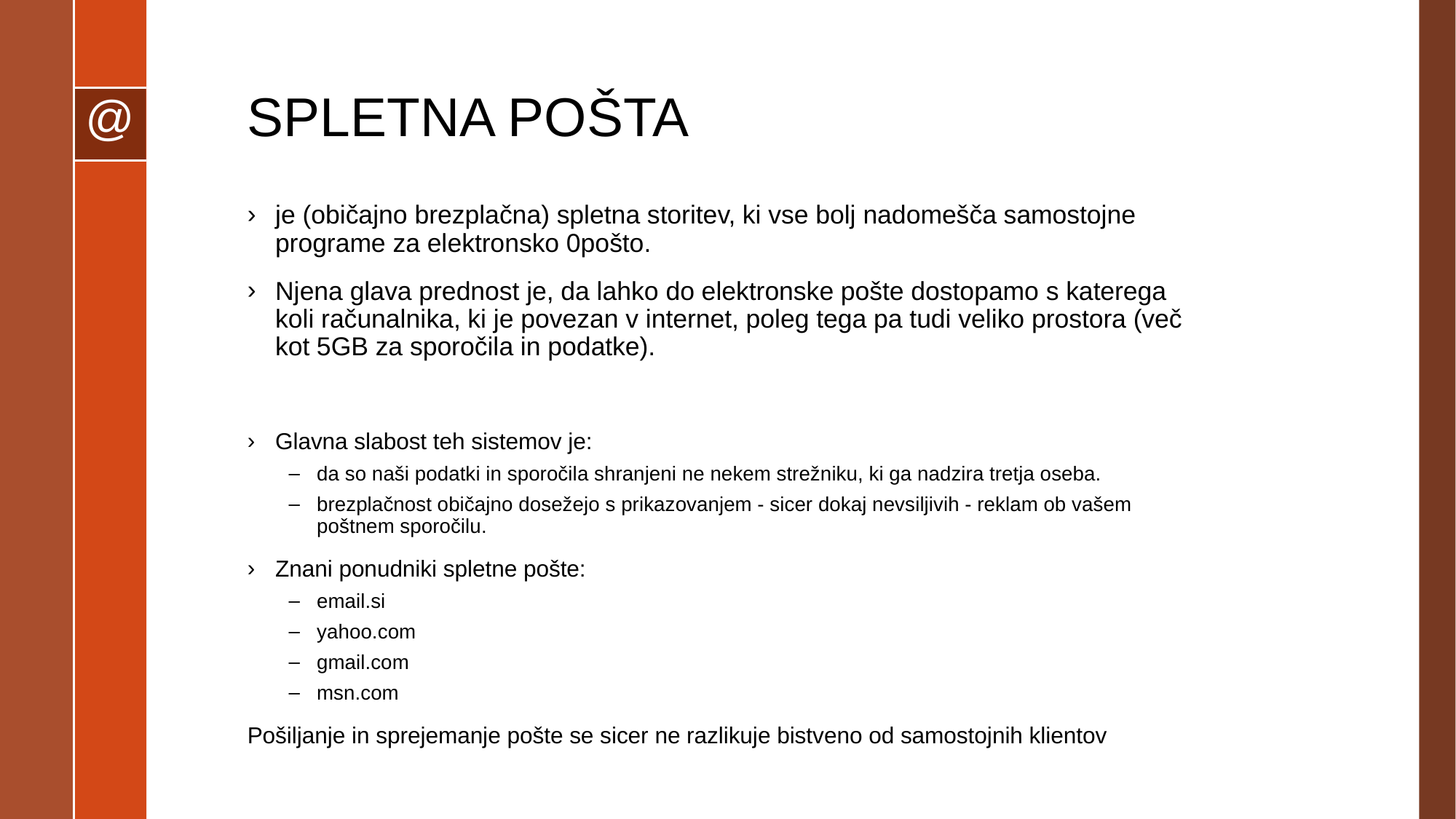

# SPLETNA POŠTA
je (običajno brezplačna) spletna storitev, ki vse bolj nadomešča samostojne programe za elektronsko 0pošto.
Njena glava prednost je, da lahko do elektronske pošte dostopamo s katerega koli računalnika, ki je povezan v internet, poleg tega pa tudi veliko prostora (več kot 5GB za sporočila in podatke).

Glavna slabost teh sistemov je:
da so naši podatki in sporočila shranjeni ne nekem strežniku, ki ga nadzira tretja oseba.
brezplačnost običajno dosežejo s prikazovanjem - sicer dokaj nevsiljivih - reklam ob vašem poštnem sporočilu.
Znani ponudniki spletne pošte:
email.si
yahoo.com
gmail.com
msn.com
Pošiljanje in sprejemanje pošte se sicer ne razlikuje bistveno od samostojnih klientov